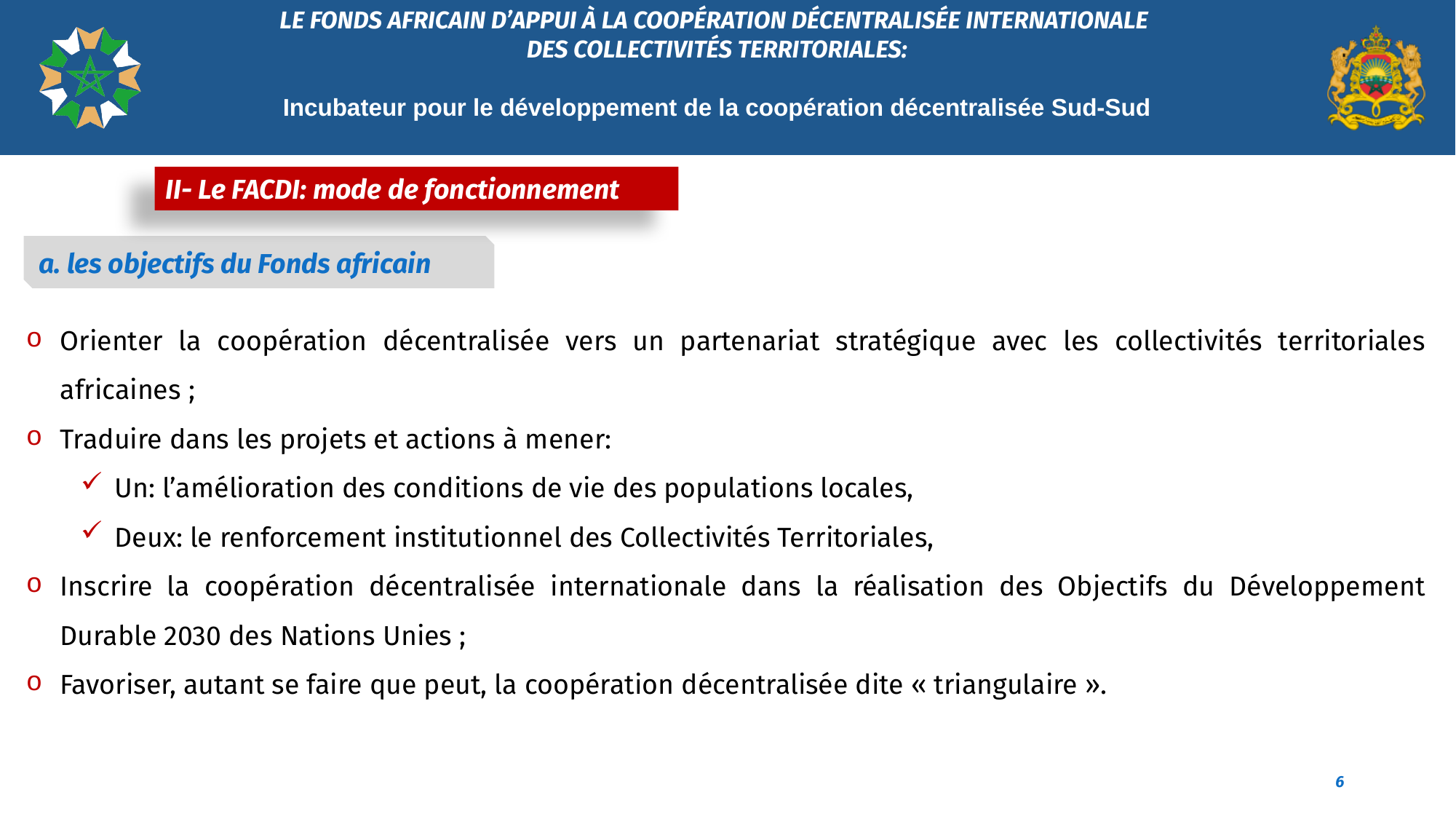

# LE FONDS AFRICAIN D’APPUI À LA COOPÉRATION DÉCENTRALISÉE INTERNATIONALE DES COLLECTIVITÉS TERRITORIALES: Incubateur pour le développement de la coopération décentralisée Sud-Sud
II- Le FACDI: mode de fonctionnement
a. les objectifs du Fonds africain
Orienter la coopération décentralisée vers un partenariat stratégique avec les collectivités territoriales africaines ;
Traduire dans les projets et actions à mener:
Un: l’amélioration des conditions de vie des populations locales,
Deux: le renforcement institutionnel des Collectivités Territoriales,
Inscrire la coopération décentralisée internationale dans la réalisation des Objectifs du Développement Durable 2030 des Nations Unies ;
Favoriser, autant se faire que peut, la coopération décentralisée dite « triangulaire ».
6